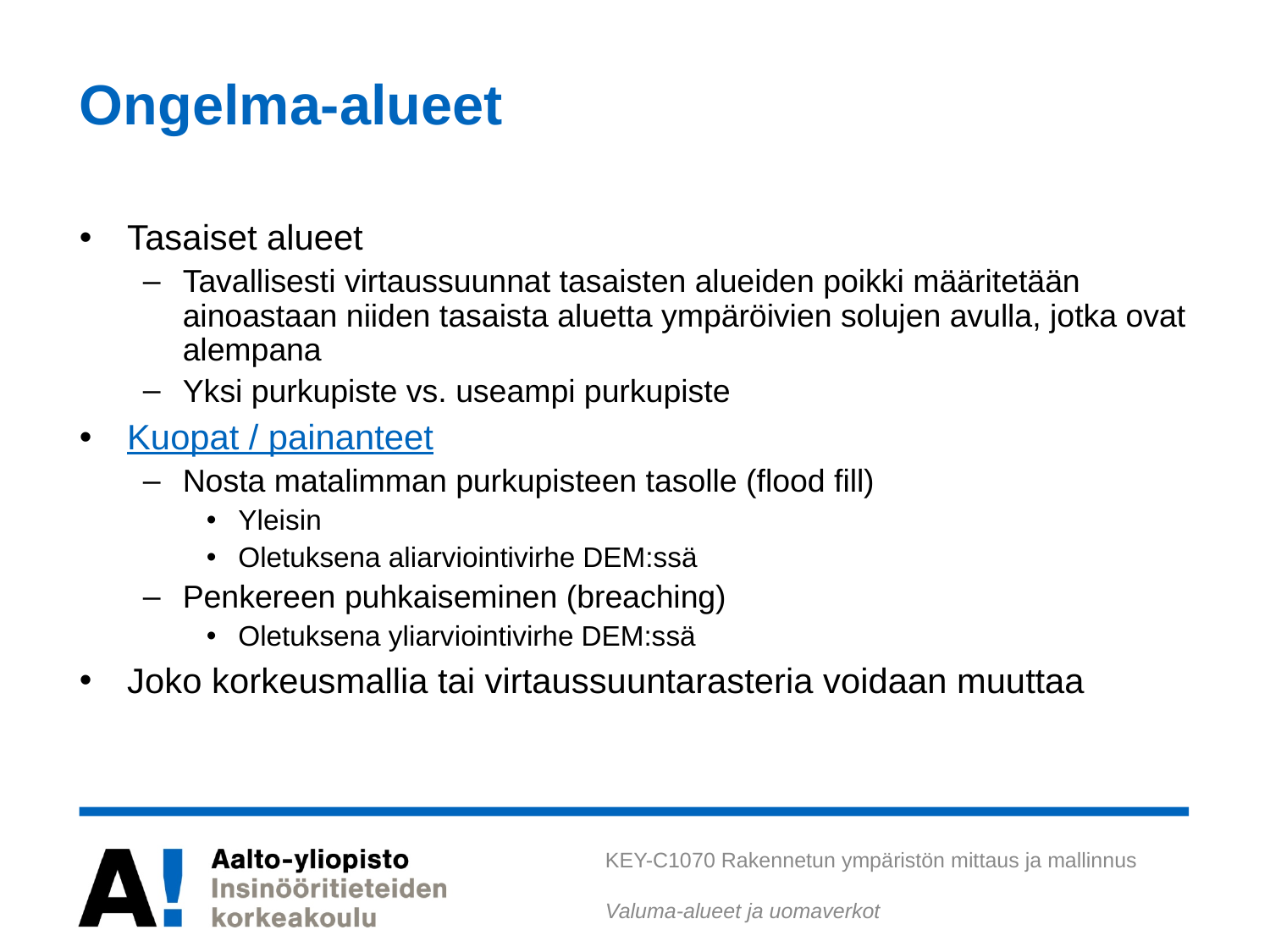

# Ongelma-alueet
Tasaiset alueet
Tavallisesti virtaussuunnat tasaisten alueiden poikki määritetään ainoastaan niiden tasaista aluetta ympäröivien solujen avulla, jotka ovat alempana
Yksi purkupiste vs. useampi purkupiste
Kuopat / painanteet
Nosta matalimman purkupisteen tasolle (flood fill)
Yleisin
Oletuksena aliarviointivirhe DEM:ssä
Penkereen puhkaiseminen (breaching)
Oletuksena yliarviointivirhe DEM:ssä
Joko korkeusmallia tai virtaussuuntarasteria voidaan muuttaa